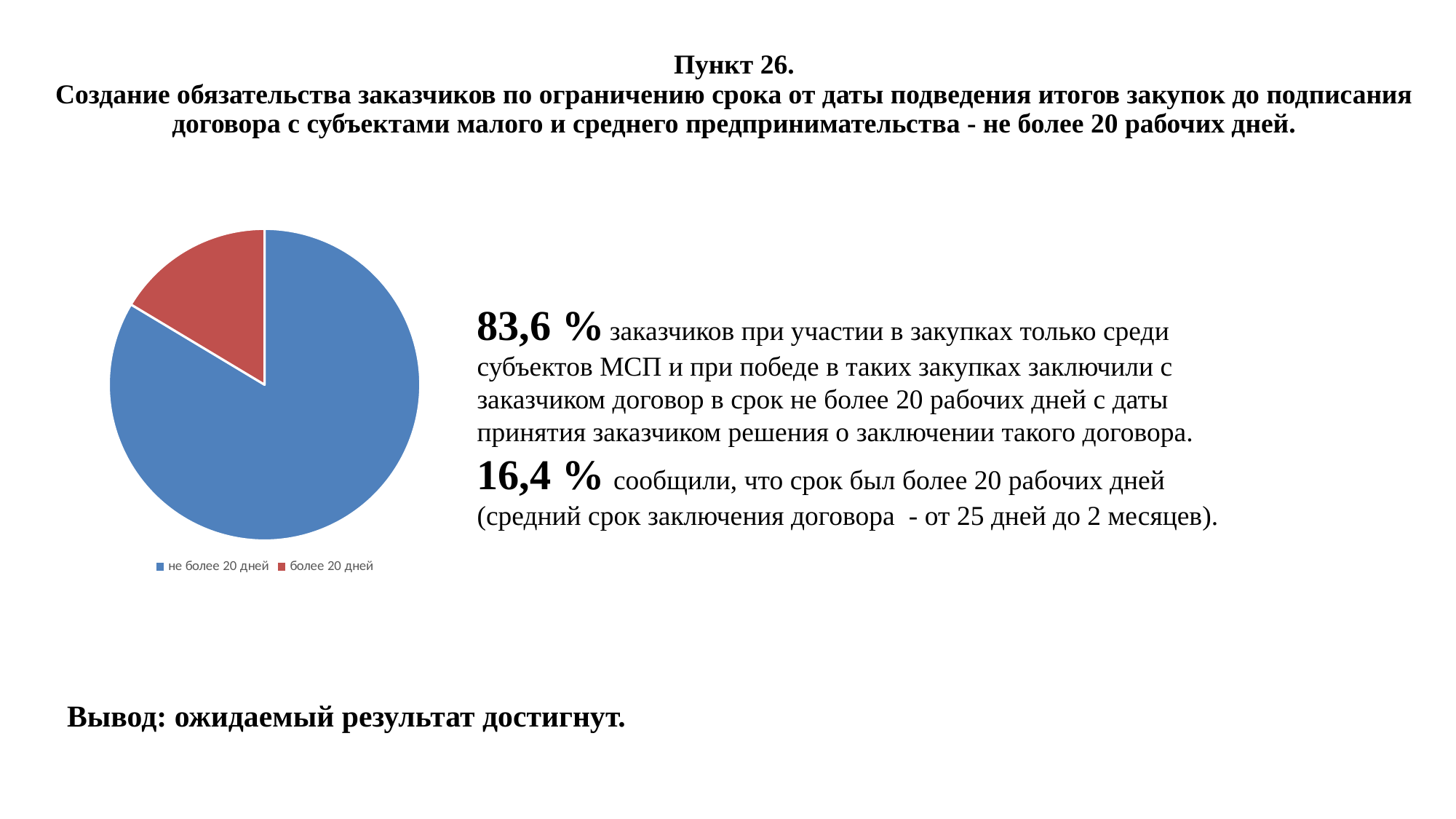

# Пункт 26. Создание обязательства заказчиков по ограничению срока от даты подведения итогов закупок до подписания договора с субъектами малого и среднего предпринимательства - не более 20 рабочих дней.

### Chart

| Category |  |
|---|---|
| не более 20 дней | 83.6 |
| более 20 дней | 16.4 |
83,6 % заказчиков при участии в закупках только среди субъектов МСП и при победе в таких закупках заключили с заказчиком договор в срок не более 20 рабочих дней с даты принятия заказчиком решения о заключении такого договора.
16,4 % сообщили, что срок был более 20 рабочих дней  (средний срок заключения договора  - от 25 дней до 2 месяцев).

Вывод: ожидаемый результат достигнут.